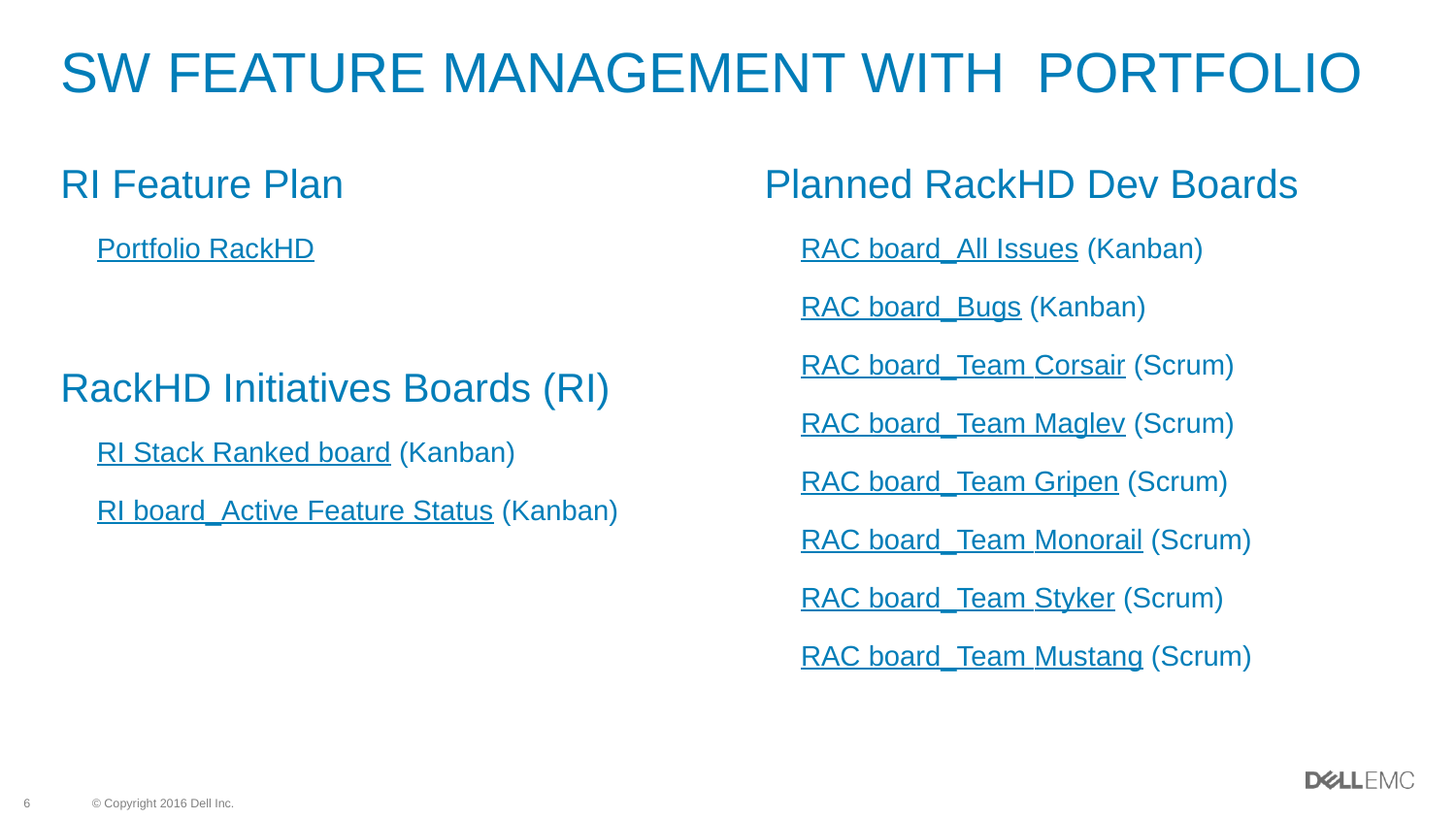

# SW Feature management with  Portfolio
RI Feature Plan
Portfolio RackHD

RackHD Initiatives Boards (RI)
RI Stack Ranked board (Kanban)
RI board_Active Feature Status (Kanban)

Planned RackHD Dev Boards
RAC board_All Issues (Kanban)
RAC board_Bugs (Kanban)
RAC board_Team Corsair (Scrum)
RAC board_Team Maglev (Scrum)
RAC board_Team Gripen (Scrum)
RAC board_Team Monorail (Scrum)
RAC board_Team Styker (Scrum)
RAC board_Team Mustang (Scrum)